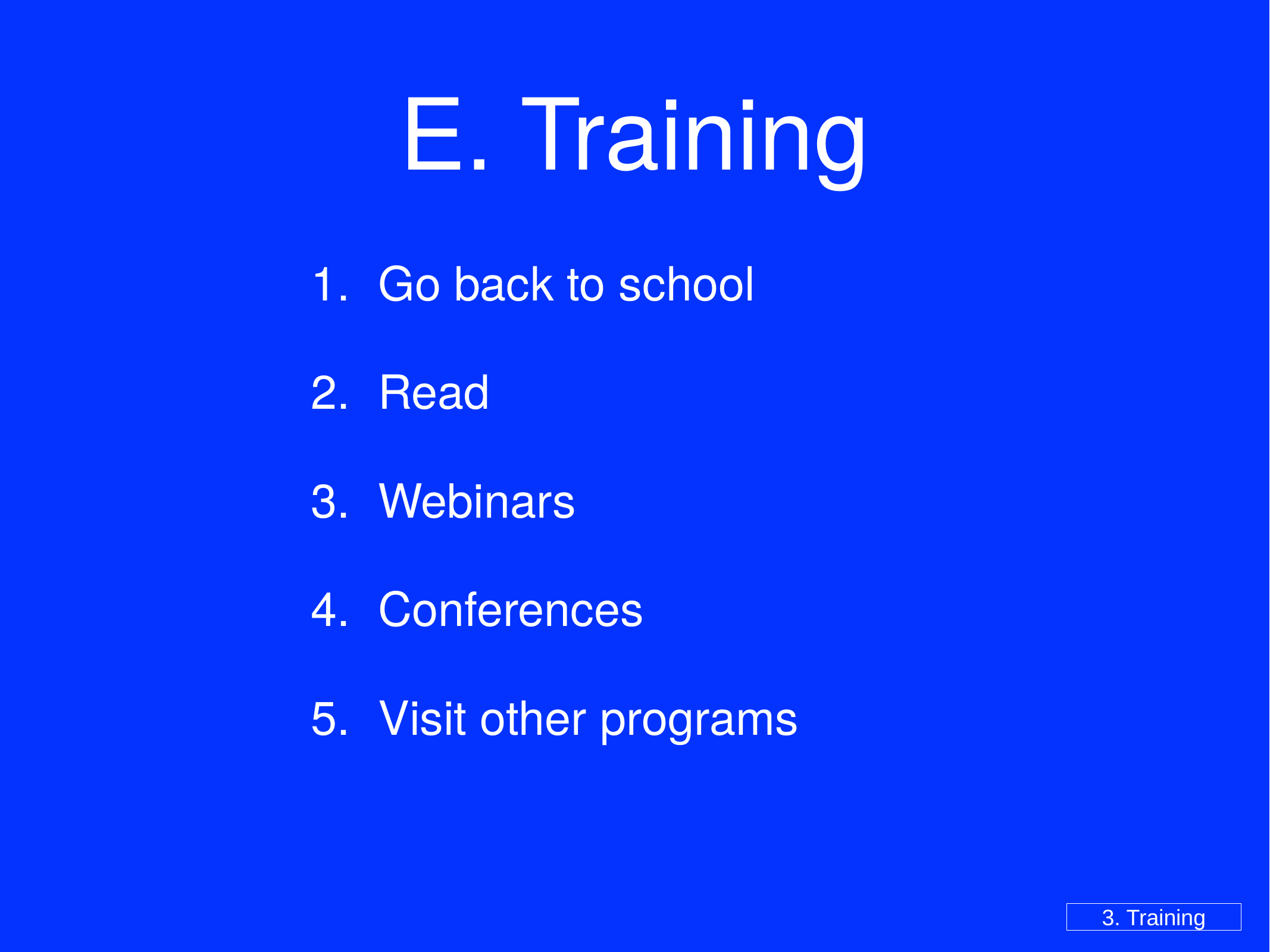

# E. Training
Go back to school
Read
Webinars
Conferences
Visit other programs
3. Training